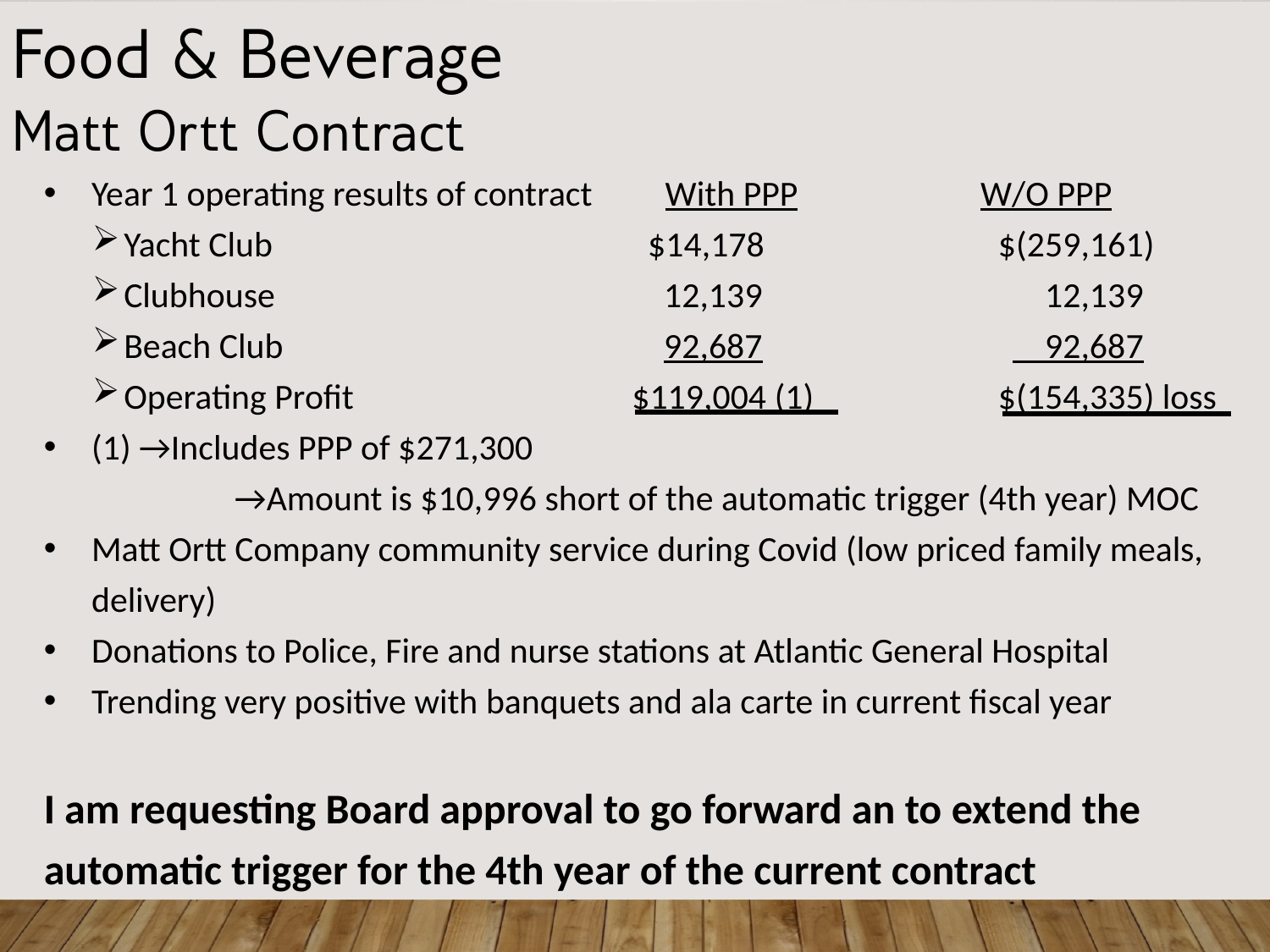

Food & Beverage
Matt Ortt Contract
Year 1 operating results of contract         With PPP		W/O PPP
Yacht Club	             		  $14,178	              $(259,161)
Clubhouse 		    	    12,139		    12,139
Beach Club 		    	    92,687		    92,687
Operating Profit			$119,004 (1)	              $(154,335) loss
(1) →Includes PPP of $271,300
	→Amount is $10,996 short of the automatic trigger (4th year) MOC
Matt Ortt Company community service during Covid (low priced family meals, delivery)
Donations to Police, Fire and nurse stations at Atlantic General Hospital
Trending very positive with banquets and ala carte in current fiscal year

I am requesting Board approval to go forward an to extend the automatic trigger for the 4th year of the current contract